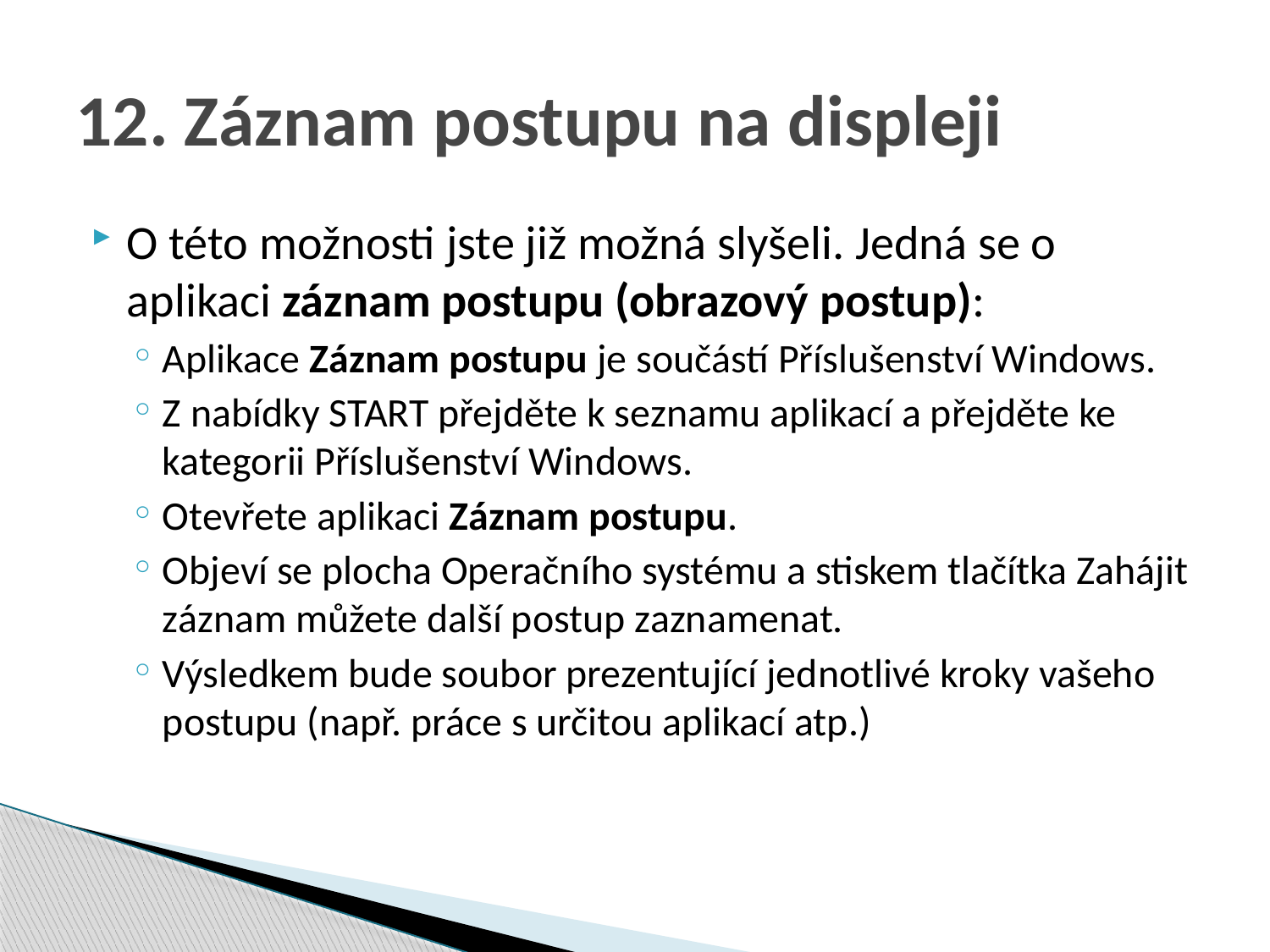

# 12. Záznam postupu na displeji
O této možnosti jste již možná slyšeli. Jedná se o aplikaci záznam postupu (obrazový postup):
Aplikace Záznam postupu je součástí Příslušenství Windows.
Z nabídky START přejděte k seznamu aplikací a přejděte ke kategorii Příslušenství Windows.
Otevřete aplikaci Záznam postupu.
Objeví se plocha Operačního systému a stiskem tlačítka Zahájit záznam můžete další postup zaznamenat.
Výsledkem bude soubor prezentující jednotlivé kroky vašeho postupu (např. práce s určitou aplikací atp.)